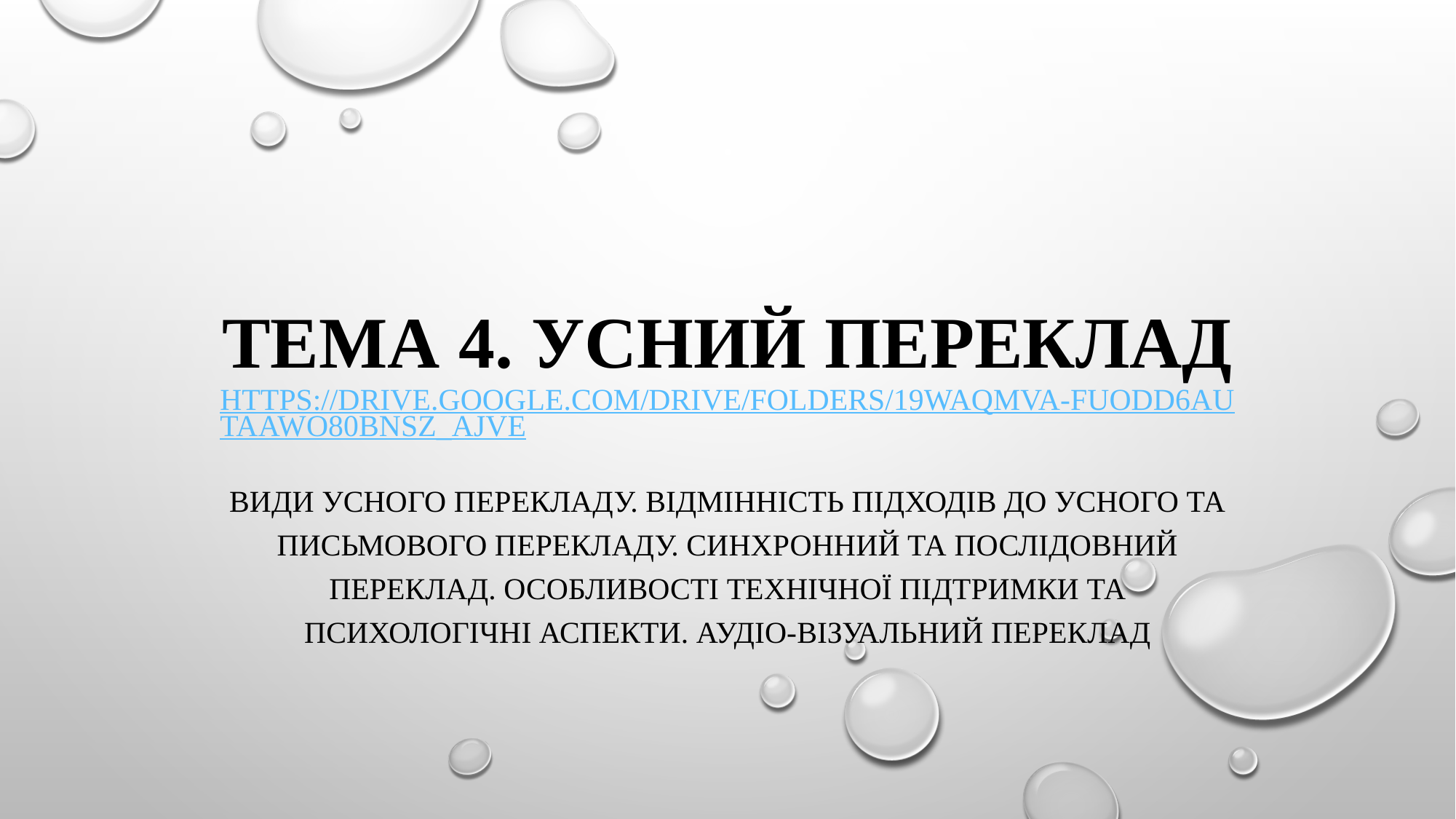

# Тема 4. Усний переклад https://drive.google.com/drive/folders/19waqMvA-fuoDD6AUtaawo80bNSz_aJvE
Види усного перекладу. Відмінність підходів до усного та письмового перекладу. Синхронний та послідовний переклад. Особливості технічної підтримки та психологічні аспекти. Аудіо-візуальний переклад